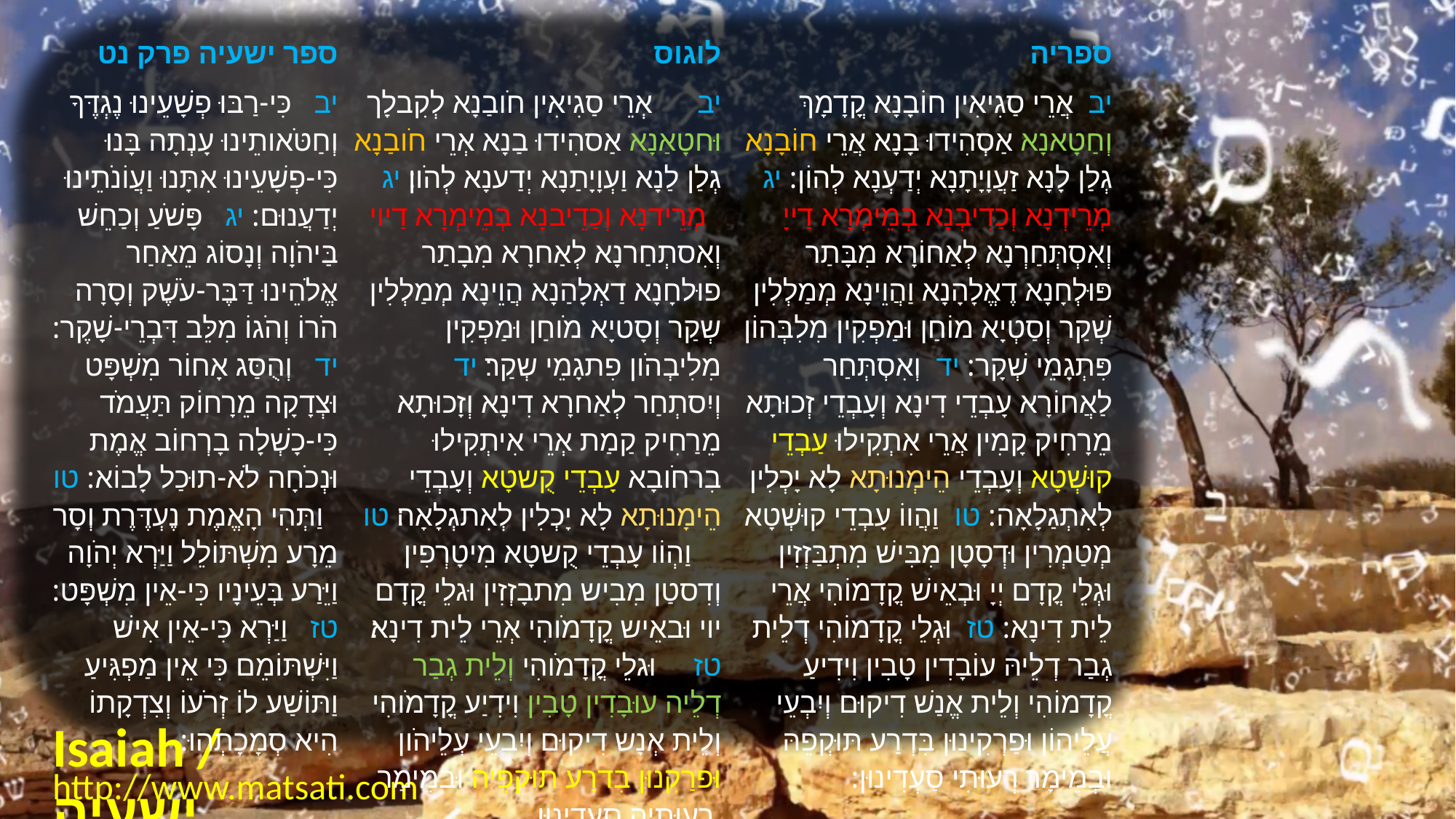

| ﻿ספר ישעיה פרק נט | לוגוס | ספריה |
| --- | --- | --- |
| ﻿יב   כִּי-רַבּוּ פְשָׁעֵינוּ נֶגְדֶּךָ וְחַטֹּאותֵינוּ עָנְתָה בָּנוּ כִּי-פְשָׁעֵינוּ אִתָּנוּ וַעֲוֹנֹתֵינוּ יְדַעֲנוּם: יג   פָּשֹׁעַ וְכַחֵשׁ בַּיהֹוָה וְנָסוֹג מֵאַחַר אֱלֹהֵינוּ דַּבֶּר-עֹשֶׁק וְסָרָה הֹרוֹ וְהֹגוֹ מִלֵּב דִּבְרֵי-שָׁקֶר: יד   וְהֻסַּג אָחוֹר מִשְׁפָּט וּצְדָקָה מֵרָחוֹק תַּעֲמֹד כִּי-כָשְׁלָה בָרְחוֹב אֱמֶת וּנְכֹחָה לֹא-תוּכַל לָבוֹא: טו   וַתְּהִי הָאֱמֶת נֶעְדֶּרֶת וְסָר מֵרָע מִשְׁתּוֹלֵל וַיַּרְא יְהֹוָה וַיֵּרַע בְּעֵינָיו כִּי-אֵין מִשְׁפָּט: טז   וַיַּרְא כִּי-אֵין אִישׁ וַיִּשְׁתּוֹמֵם כִּי אֵין מַפְגִּיעַ וַתּוֹשַׁע לוֹ זְרֹעוֹ וְצִדְקָתוֹ הִיא סְמָכָתְהוּ: | יב      אְרֵי סַגִיאִין חֹובַנָא לְקִבלָך וּחטָאַנָא אַסהִידוּ בַנָא אְרֵי חֹובַנָא גְלַן לַנָא וַעְוָיָתַנָא יְדַענָא לְהֹון׃ יג     מְרֵידנָא וְכַדֵיבנָא בְמֵימְרָא דַיוי וְאִסתְחַרנָא לְאַחרָא מִבָתַר פוּלחָנָא דַאְלָהַנָא הֲוֵינָא מְמַלְלִין שְקַר וְסָטיָא מֹוחַן וּמַפְקִין מִלִיבְהֹון פִתגָמֵי שְקַר׃ יד     וְיִסתְחַר לְאַחרָא דִינָא וְזָכוּתָא מֵרַחִיק קַמַת אְרֵי אִיתְקִילוּ בִרחֹובָא עָבְדֵי קֻשטָא וְעָבְדֵי הֵימָנוּתָא לָא יָכְלִין לְאִתגְלָאָה׃ טו     וַהְוֹו עָבְדֵי קֻשטָא מִיטָרְפִין וְדִסטַן מִבִיש מִתבָזְזִין וּגלֵי קֳדָם יוי וּבאֵיש קֳדָמֹוהִי אְרֵי לֵית דִינָא׃ טז     וּגלֵי קֳדָמֹוהִי וְלֵית גְבַר דְלֵיה עוּבָדִין טָבִין וִידִיַע קֳדָמֹוהִי וְלֵית אְנָש דִיקוּם וְיִבעֵי עְלֵיהֹון וּפרַקִנוּן בִדרָע תוּקפֵיה וּבמֵימַר רְעוּתֵיה סְעַדִינוּן׃ | יב  אֲרֵי סַגִיאִין חוֹבָנָא קֳדָמָךְ וְחַטָאנָא אַסְהִידוּ בָנָא אֲרֵי חוֹבָנָא גְלַן לָנָא זַעֲוָיָתָנָא יְדַעְנָא לְהוֹן: יג  מְרֵידְנָא וְכַדִיבְנָא בְּמֵימְרָא דַייָ וְאִסְתְּחַרְנָא לְאַחוֹרָא מִבָּתַר פּוּלְחָנָא דֶאֱלָהָנָא וַהֲוֵינָא מְמַלְלִין שְׁקַר וְסַטְיָא מוֹחַן וּמַפְקִין מִלִבְּהוֹן פִּתְגָמֵי שְׁקָר: יד  וְאִסְתְּחַר לַאֲחוֹרָא עָבְדֵי דִינָא וְעָבְדֵי זְכוּתָא מֵרָחִיק קָמִין אֲרֵי אִתְקִילוּ עַבְדֵי קוּשְׁטָא וְעָבְדֵי הֵימְנוּתָא לָא יָכְלִין לְאִתְגַלָאָה: טו  וַהֲווֹ עָבְדֵי קוּשְׁטָא מְטַמְרִין וּדְסָטָן מִבִּישׁ מִתְבַּזְזִין וּגְלֵי קֳדָם יְיָ וּבְאֵישׁ קֳדָמוֹהִי אֲרֵי לֵית דִינָא: טז  וּגְלֵי קֳדָמוֹהִי דְלֵית גְבַר דְלֵיהּ עוֹבָדִין טָבִין וִידִיעַ קֳדָמוֹהִי וְלֵית אֱנַשׁ דִיקוּם וְיִבְעֵי עֲלֵיהוֹן וּפַרְקִינוּן בִּדְרַע תּוּקְפֵהּ וּבְמֵימָר רְעוּתִי סַעְדִינוּן: |
Isaiah / ישעיה
http://www.matsati.com